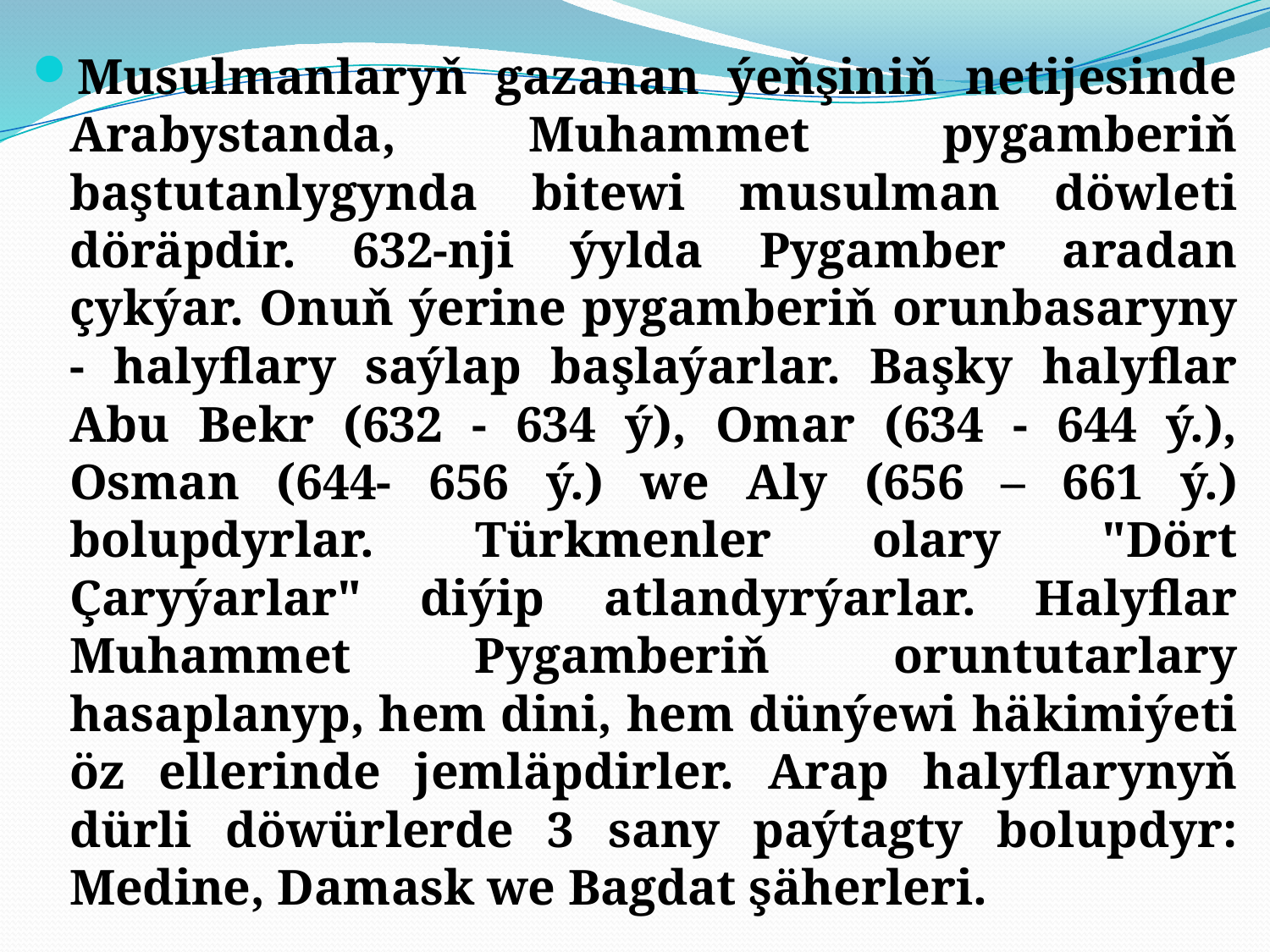

Musulmanlaryň gazanan ýeňşiniň netijesinde Arabystanda, Muhammet pygamberiň baştutanlygynda bitewi musulman döwleti döräpdir. 632-nji ýylda Pygamber aradan çykýar. Onuň ýerine pygamberiň orunbasaryny - halyflary saýlap başlaýarlar. Başky halyflar Abu Bekr (632 - 634 ý), Omar (634 - 644 ý.), Osman (644- 656 ý.) we Aly (656 – 661 ý.) bolupdyrlar. Türkmenler olary "Dört Çaryýarlar" diýip atlandyrýarlar. Halyflar Muhammet Pygamberiň oruntutarlary hasaplanyp, hem dini, hem dünýewi häkimiýeti öz ellerinde jemläpdirler. Arap halyflarynyň dürli döwürlerde 3 sany paýtagty bolupdyr: Medine, Damask we Bagdat şäherleri.